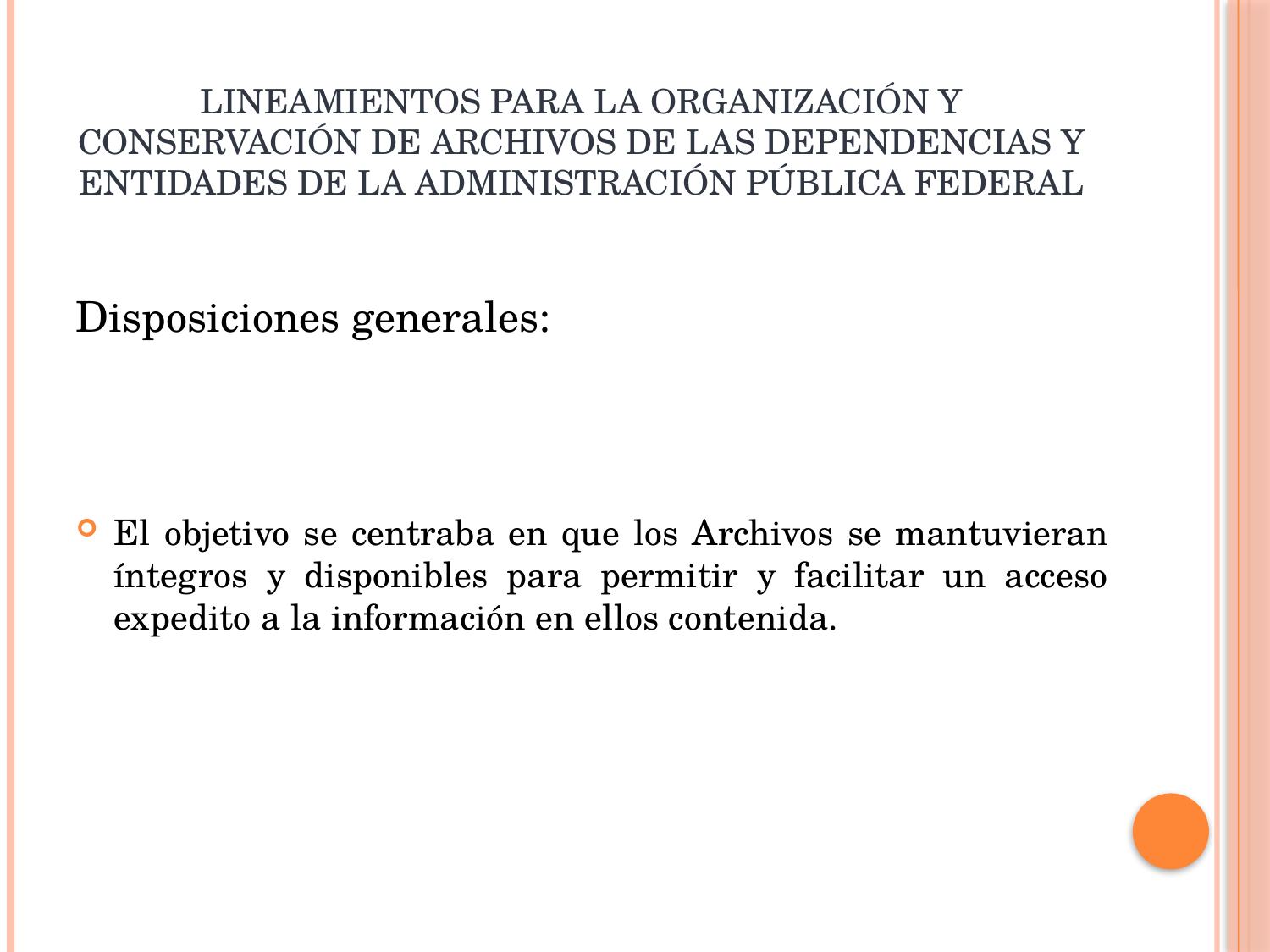

# Lineamientos para la organización y conservación de Archivos de las Dependencias y Entidades de la Administración Pública Federal

Disposiciones generales:

El objetivo se centraba en que los Archivos se mantuvieran íntegros y disponibles para permitir y facilitar un acceso expedito a la información en ellos contenida.